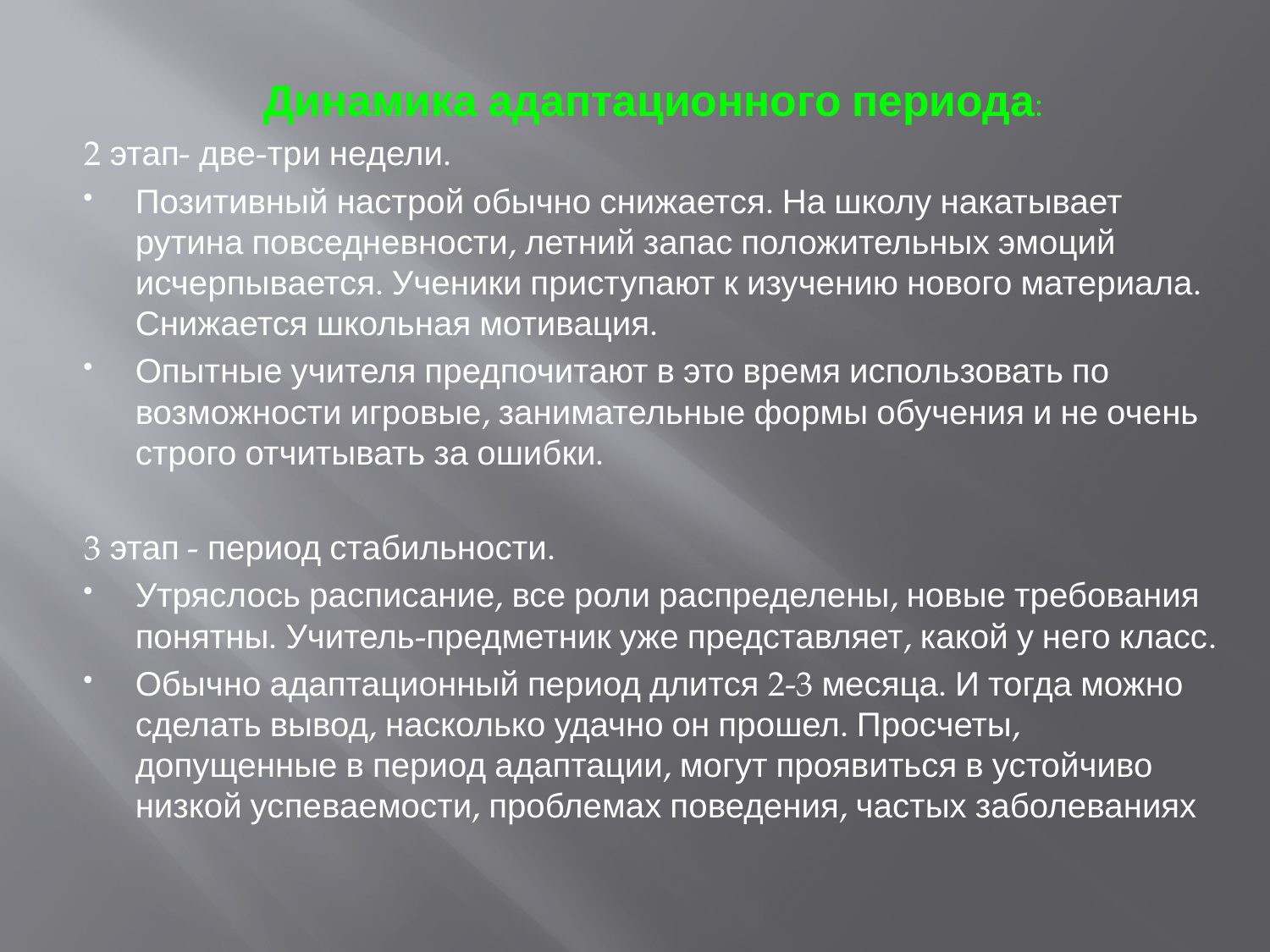

Динамика адаптационного периода:
2 этап- две-три недели.
Позитивный настрой обычно снижается. На школу накатывает рутина повседневности, летний запас положительных эмоций исчерпывается. Ученики приступают к изучению нового материала. Снижается школьная мотивация.
Опытные учителя предпочитают в это время использовать по возможности игровые, занимательные формы обучения и не очень строго отчитывать за ошибки.

3 этап - период стабильности.
Утряслось расписание, все роли распределены, новые требования понятны. Учитель-предметник уже представляет, какой у него класс.
Обычно адаптационный период длится 2-3 месяца. И тогда можно сделать вывод, насколько удачно он прошел. Просчеты, допущенные в период адаптации, могут проявиться в устойчиво низкой успеваемости, проблемах поведения, частых заболеваниях